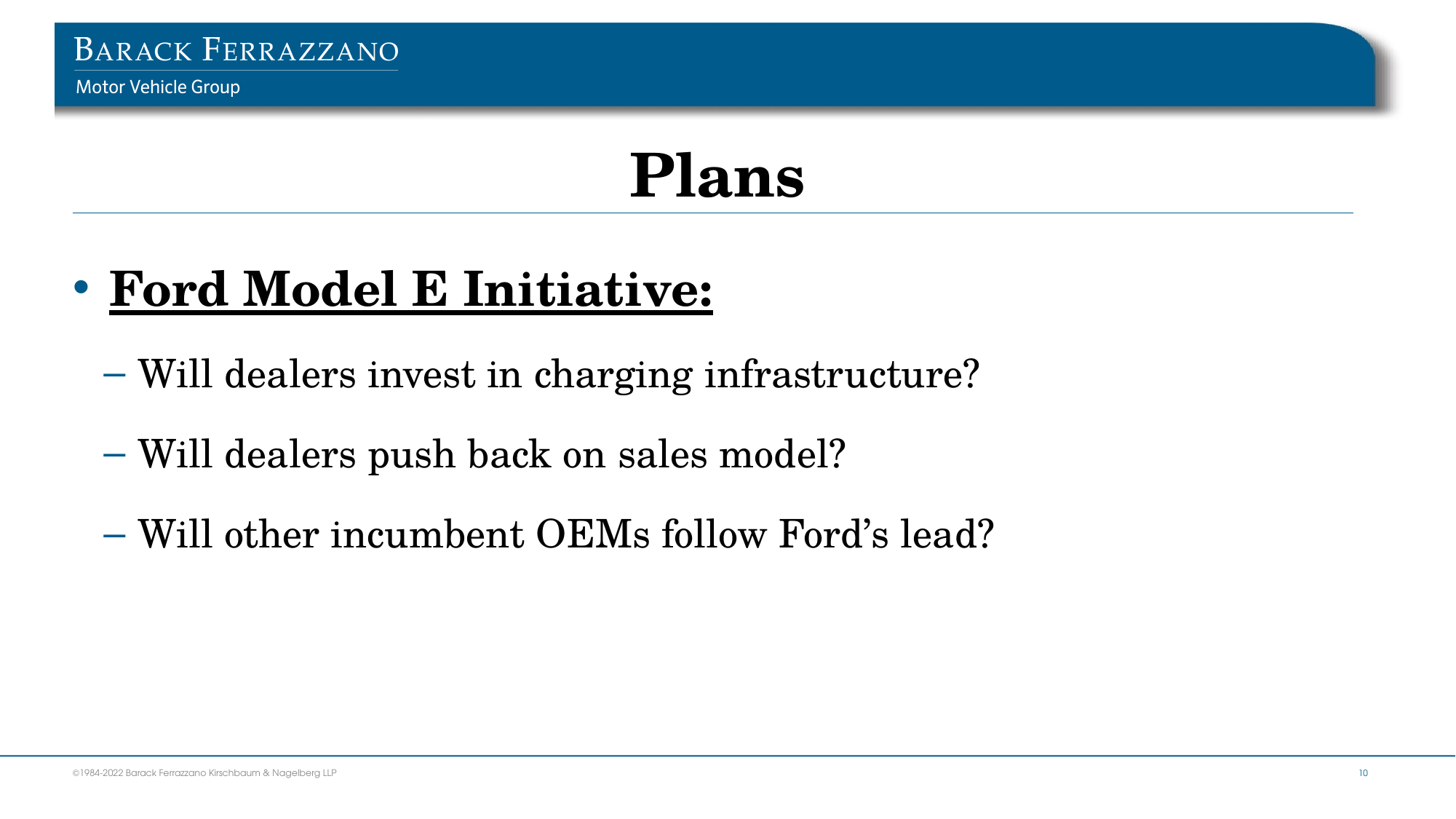

# Plans
 Ford Model E Initiative:
 Will dealers invest in charging infrastructure?
 Will dealers push back on sales model?
 Will other incumbent OEMs follow Ford’s lead?